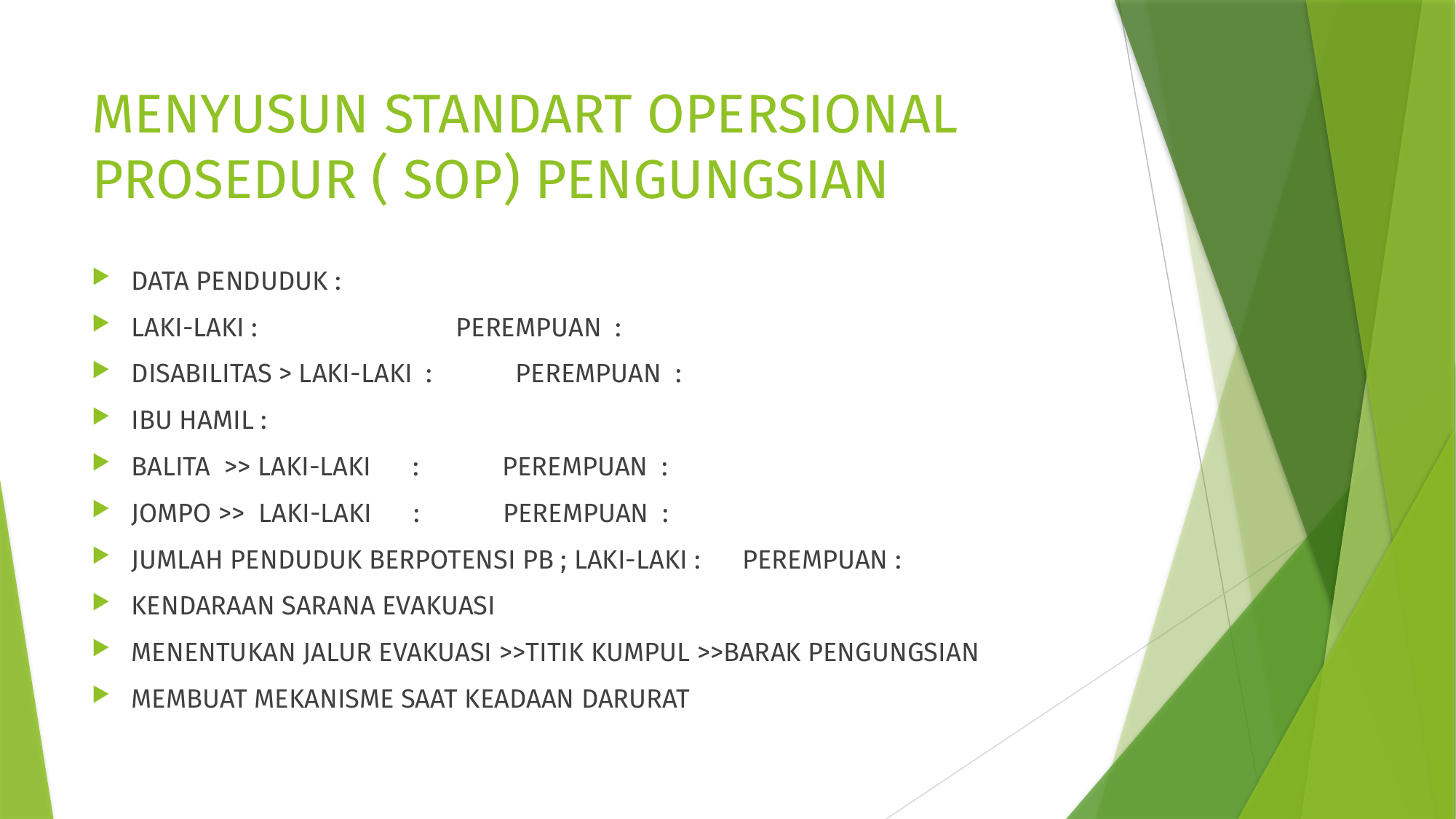

# MENYUSUN STANDART OPERSIONAL PROSEDUR ( SOP) PENGUNGSIAN
DATA PENDUDUK :
LAKI-LAKI :              			 PEREMPUAN  :
DISABILITAS > LAKI-LAKI  :            PEREMPUAN  :
IBU HAMIL :
BALITA  >> LAKI-LAKI      :            PEREMPUAN  :
JOMPO >>  LAKI-LAKI      :            PEREMPUAN  :
JUMLAH PENDUDUK BERPOTENSI PB ; LAKI-LAKI :      PEREMPUAN :
KENDARAAN SARANA EVAKUASI
MENENTUKAN JALUR EVAKUASI >>TITIK KUMPUL >>BARAK PENGUNGSIAN
MEMBUAT MEKANISME SAAT KEADAAN DARURAT